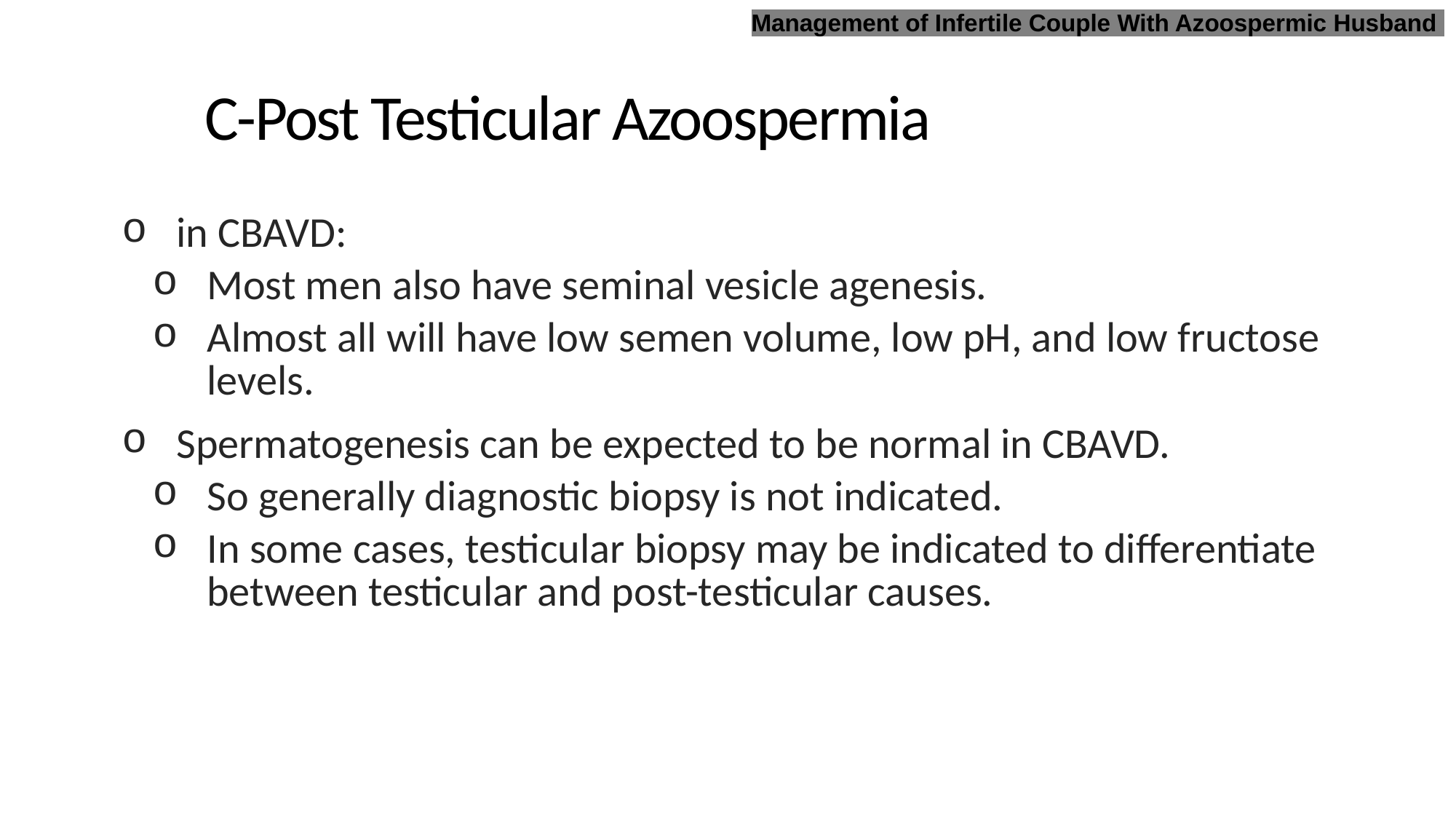

Management of Infertile Couple With Azoospermic Husband
# C-Post Testicular Azoospermia
in CBAVD:
Most men also have seminal vesicle agenesis.
Almost all will have low semen volume, low pH, and low fructose levels.
Spermatogenesis can be expected to be normal in CBAVD.
So generally diagnostic biopsy is not indicated.
In some cases, testicular biopsy may be indicated to differentiate between testicular and post-testicular causes.